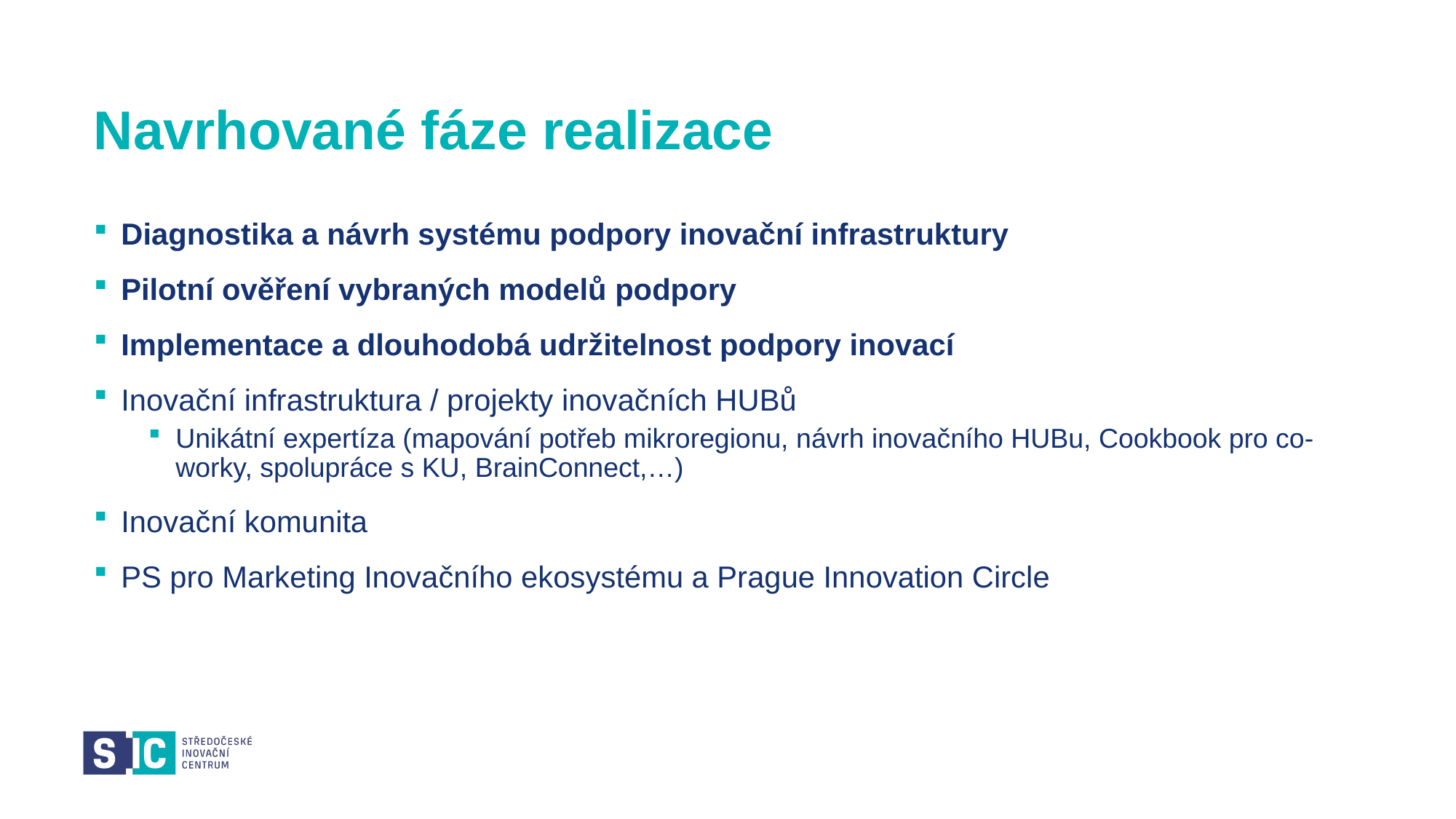

# Navrhované fáze realizace
Diagnostika a návrh systému podpory inovační infrastruktury
Pilotní ověření vybraných modelů podpory
Implementace a dlouhodobá udržitelnost podpory inovací
Inovační infrastruktura / projekty inovačních HUBů
Unikátní expertíza (mapování potřeb mikroregionu, návrh inovačního HUBu, Cookbook pro co-worky, spolupráce s KU, BrainConnect,…)
Inovační komunita
PS pro Marketing Inovačního ekosystému a Prague Innovation Circle